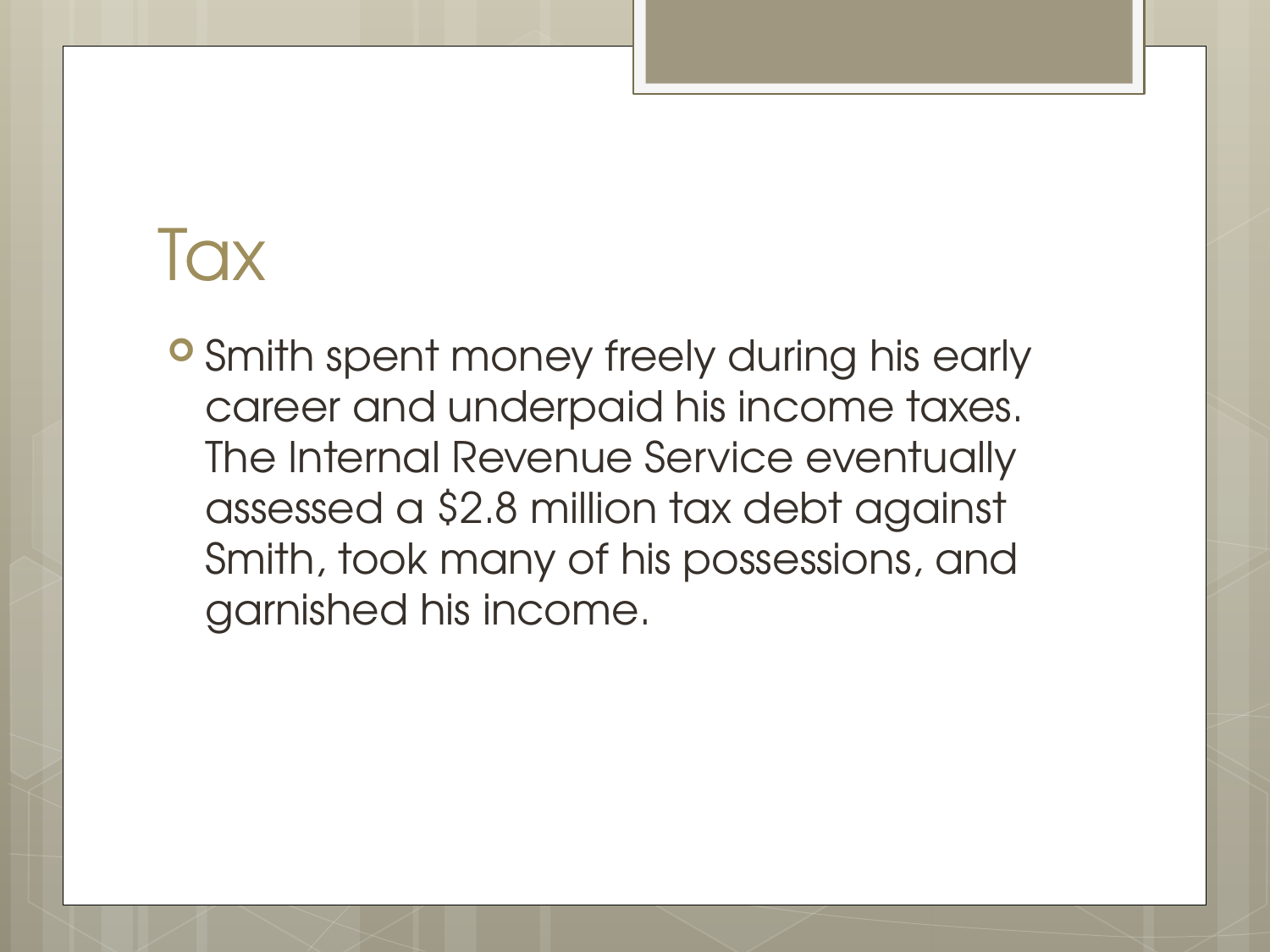

# Tax
Smith spent money freely during his early career and underpaid his income taxes. The Internal Revenue Service eventually assessed a $2.8 million tax debt against Smith, took many of his possessions, and garnished his income.